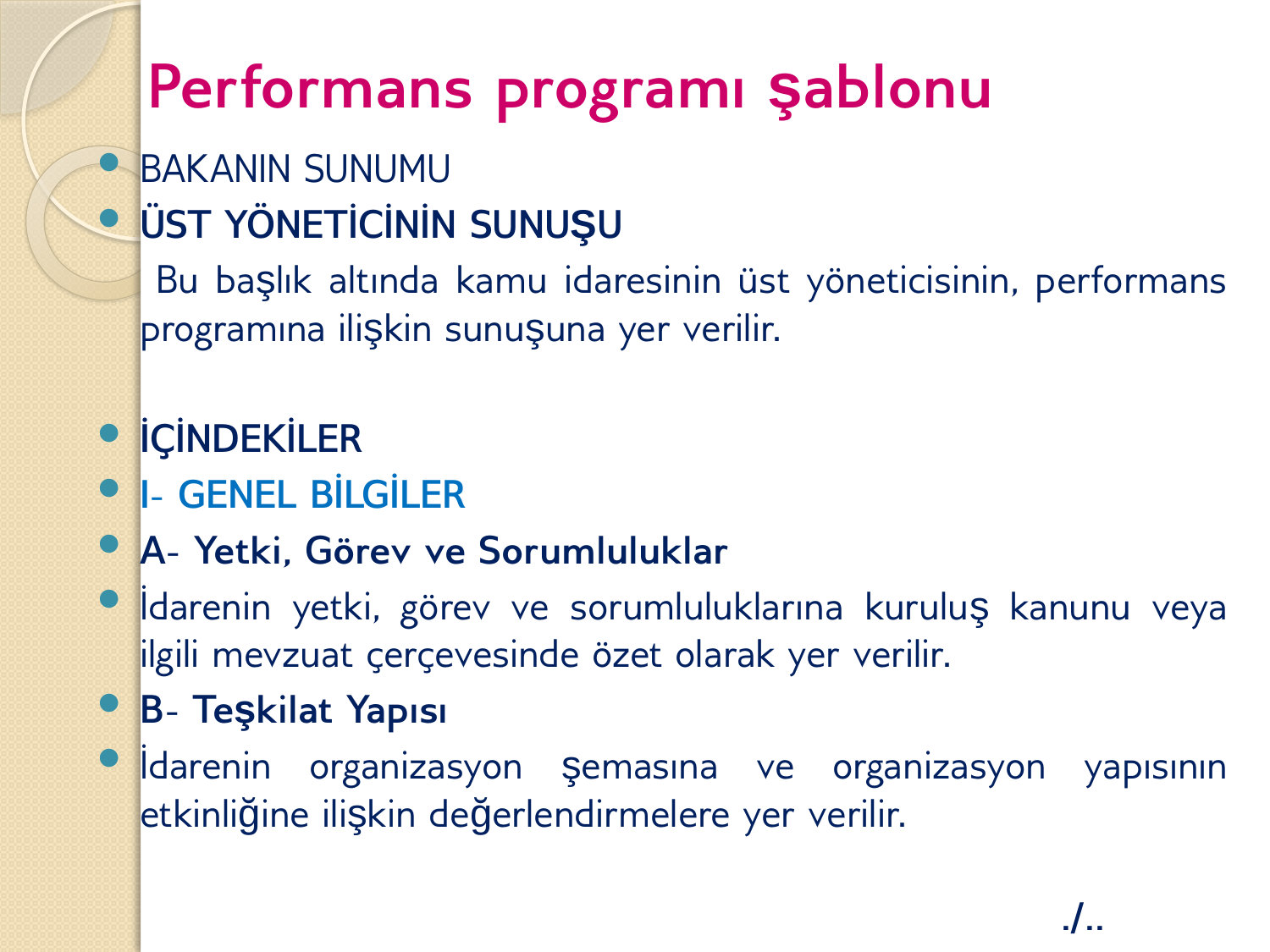

# Performans programı şablonu
BAKANIN SUNUMU
ÜST YÖNETİCİNİN SUNUŞU
   Bu başlık altında kamu idaresinin üst yöneticisinin, performans programına ilişkin sunuşuna yer verilir.

İÇİNDEKİLER
I- GENEL BİLGİLER
A- Yetki, Görev ve Sorumluluklar
İdarenin yetki, görev ve sorumluluklarına kuruluş kanunu veya ilgili mevzuat çerçevesinde özet olarak yer verilir.
B- Teşkilat Yapısı
İdarenin organizasyon şemasına ve organizasyon yapısının etkinliğine ilişkin değerlendirmelere yer verilir.
                                                                               ./..